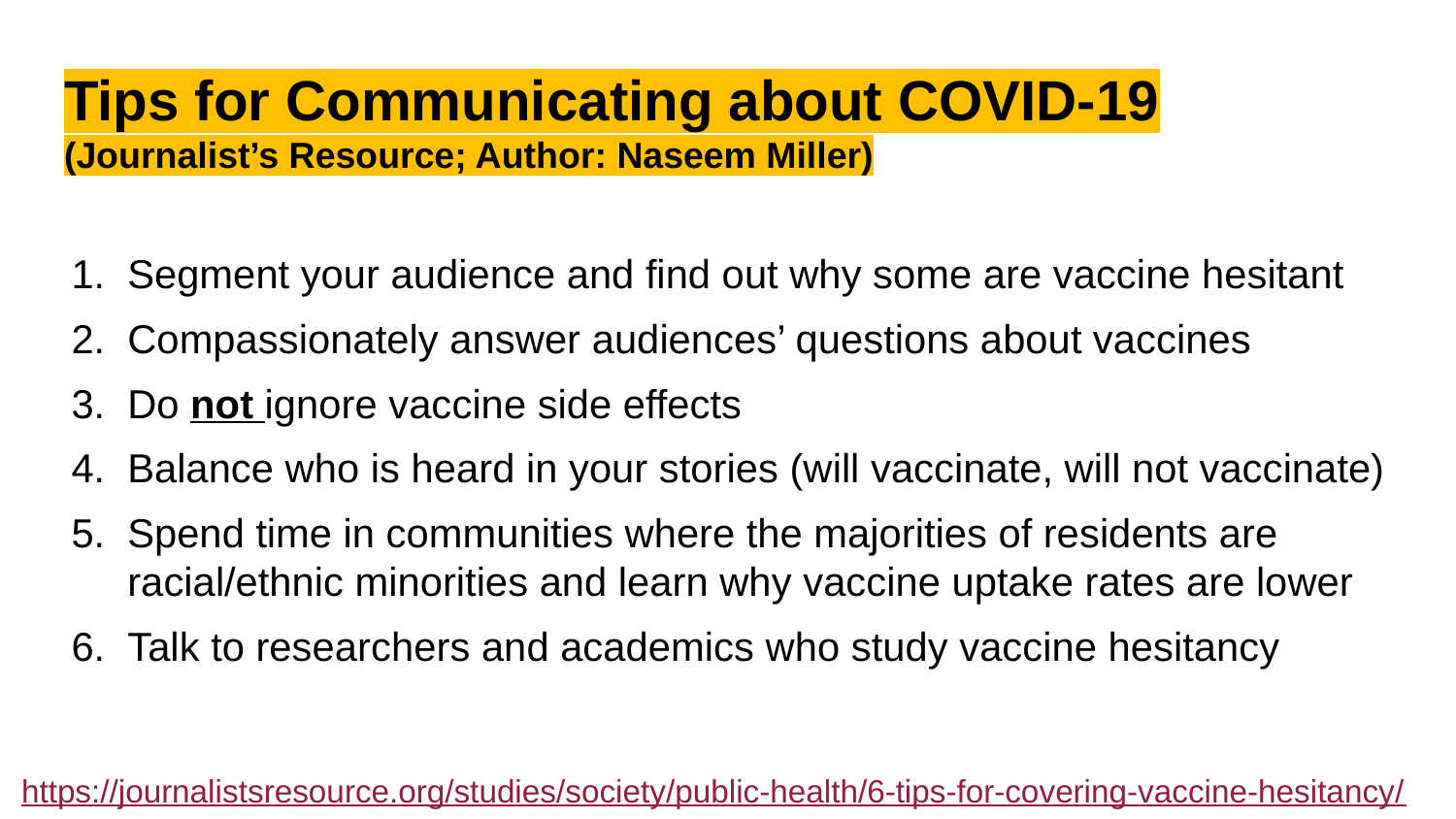

# Tips for Communicating about COVID-19 (Journalist’s Resource; Author: Naseem Miller)
Segment your audience and find out why some are vaccine hesitant
Compassionately answer audiences’ questions about vaccines
Do not ignore vaccine side effects
Balance who is heard in your stories (will vaccinate, will not vaccinate)
Spend time in communities where the majorities of residents are racial/ethnic minorities and learn why vaccine uptake rates are lower
Talk to researchers and academics who study vaccine hesitancy

https://journalistsresource.org/studies/society/public-health/6-tips-for-covering-vaccine-hesitancy/